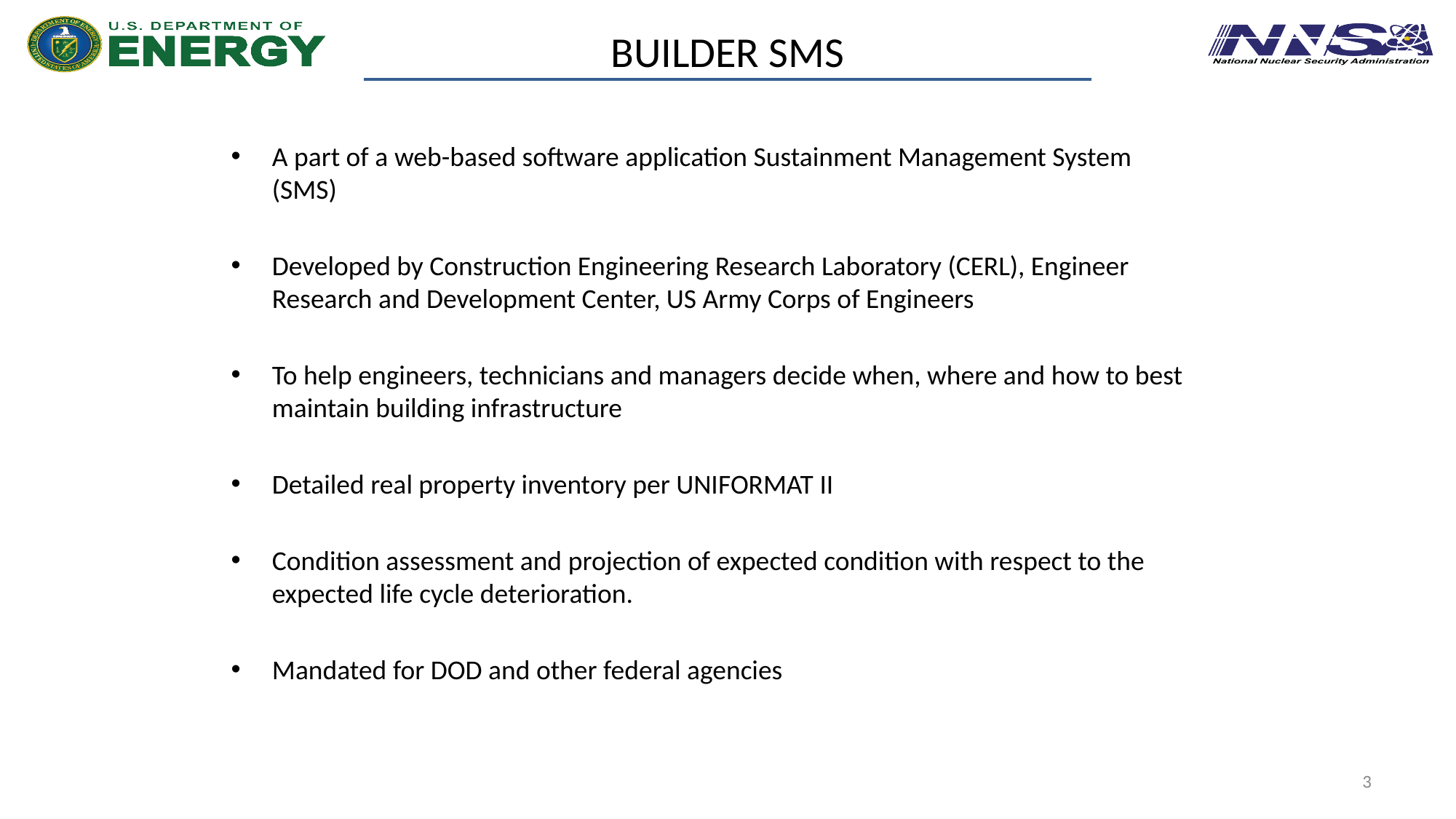

# BUILDER SMS
A part of a web-based software application Sustainment Management System (SMS)

Developed by Construction Engineering Research Laboratory (CERL), Engineer Research and Development Center, US Army Corps of Engineers

To help engineers, technicians and managers decide when, where and how to best maintain building infrastructure

Detailed real property inventory per UNIFORMAT II

Condition assessment and projection of expected condition with respect to the expected life cycle deterioration.

Mandated for DOD and other federal agencies
3